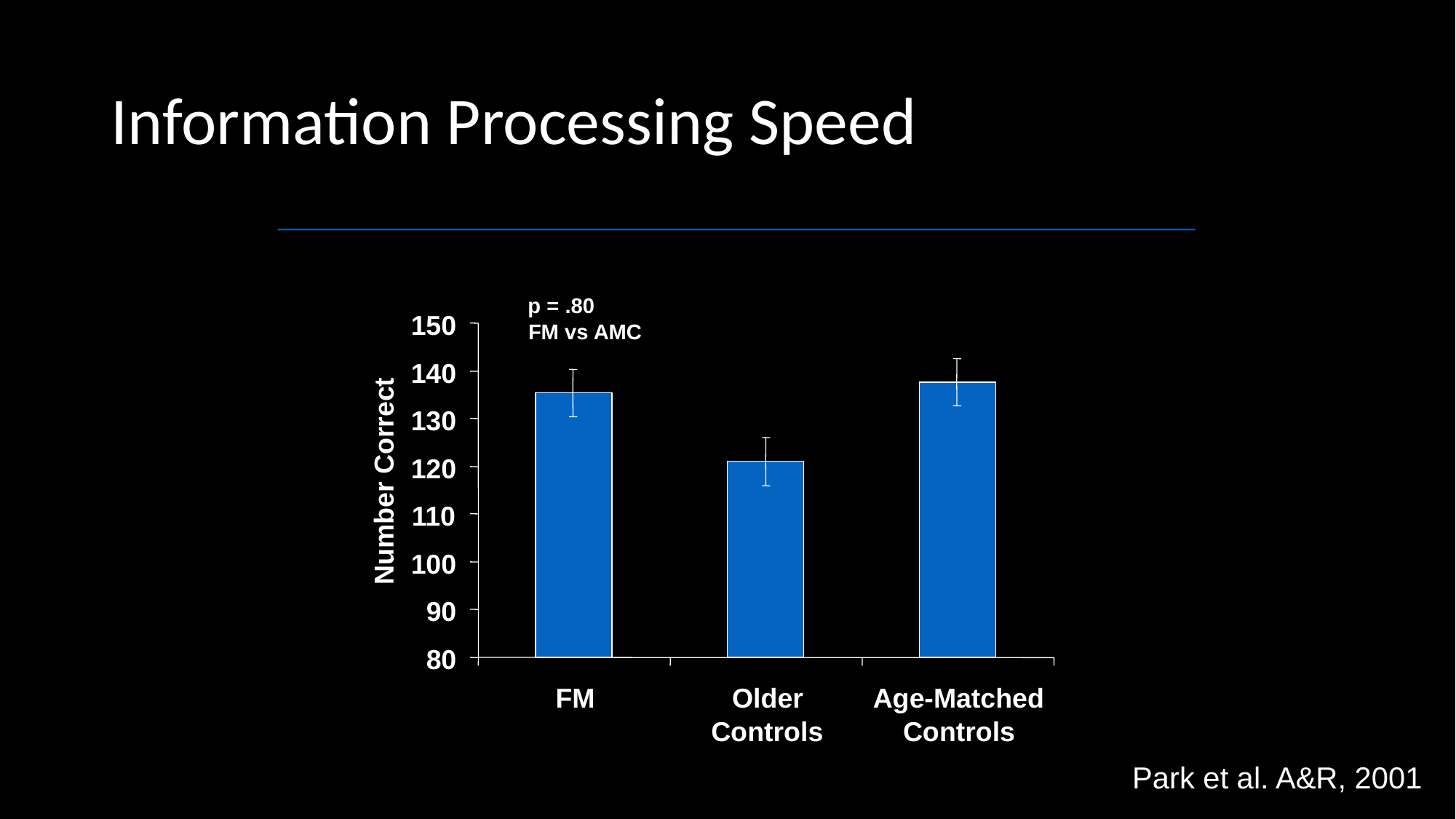

# Information Processing Speed

p = .80
150
FM vs AMC

140

130

120

Number Correct

110

100

90

80

FM
Older
Age-Matched
Controls
Controls
Park et al. A&R, 2001